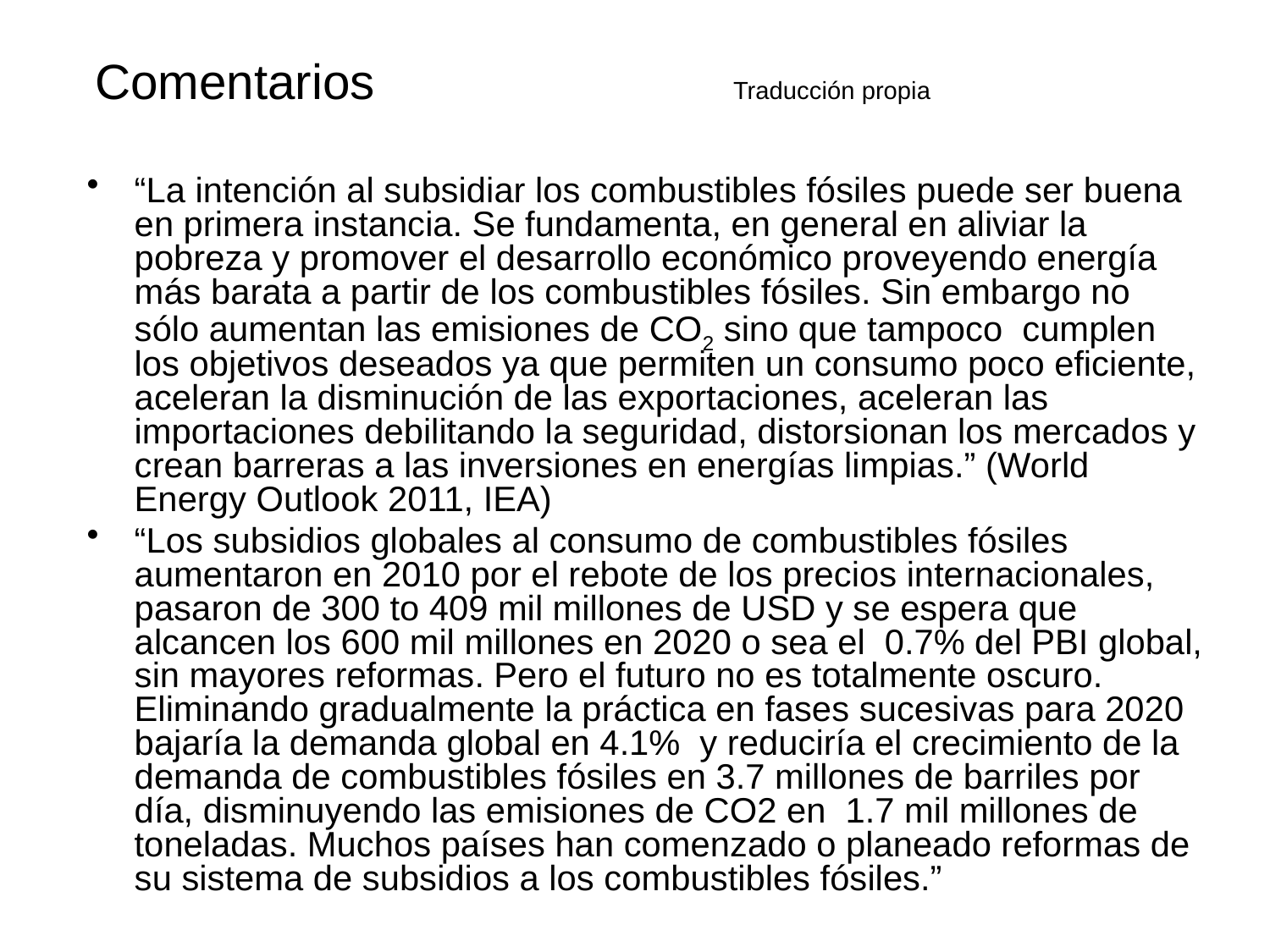

# Comentarios                          Traducción propia
“La intención al subsidiar los combustibles fósiles puede ser buena en primera instancia. Se fundamenta, en general en aliviar la pobreza y promover el desarrollo económico proveyendo energía más barata a partir de los combustibles fósiles. Sin embargo no sólo aumentan las emisiones de CO2 sino que tampoco  cumplen los objetivos deseados ya que permiten un consumo poco eficiente, aceleran la disminución de las exportaciones, aceleran las importaciones debilitando la seguridad, distorsionan los mercados y crean barreras a las inversiones en energías limpias.” (World Energy Outlook 2011, IEA)
“Los subsidios globales al consumo de combustibles fósiles aumentaron en 2010 por el rebote de los precios internacionales, pasaron de 300 to 409 mil millones de USD y se espera que alcancen los 600 mil millones en 2020 o sea el  0.7% del PBI global, sin mayores reformas. Pero el futuro no es totalmente oscuro. Eliminando gradualmente la práctica en fases sucesivas para 2020 bajaría la demanda global en 4.1%  y reduciría el crecimiento de la demanda de combustibles fósiles en 3.7 millones de barriles por día, disminuyendo las emisiones de CO2 en  1.7 mil millones de toneladas. Muchos países han comenzado o planeado reformas de su sistema de subsidios a los combustibles fósiles.”